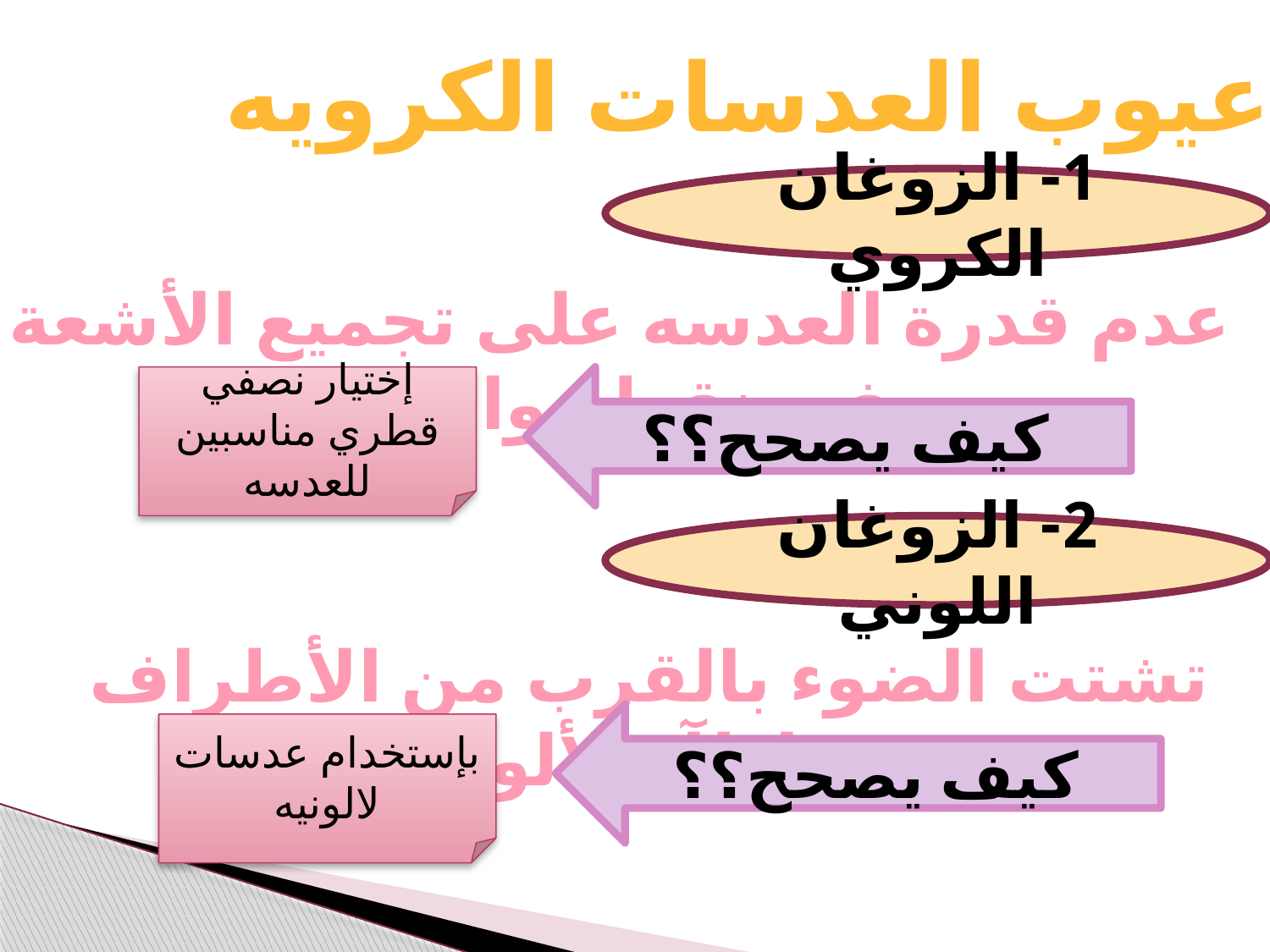

عيوب العدسات الكرويه
1- الزوغان الكروي
عدم قدرة العدسه على تجميع الأشعة في نقطه واحده
إختيار نصفي قطري مناسبين للعدسه
كيف يصحح؟؟
2- الزوغان اللوني
تشتت الضوء بالقرب من الأطراف محاطآ بالألوان
كيف يصحح؟؟
بإستخدام عدسات لالونيه